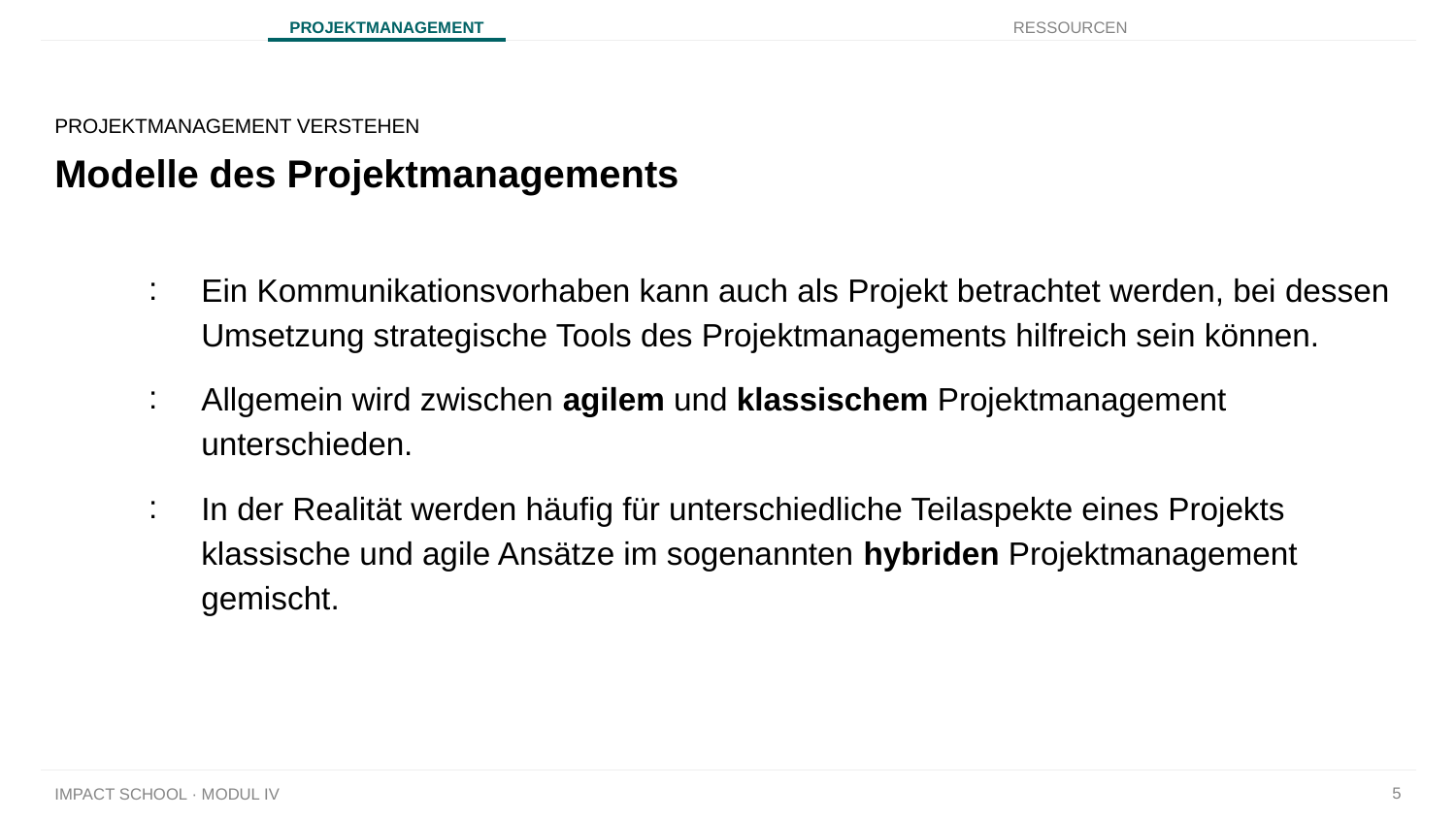

PROJEKTMANAGEMENT VERSTEHEN
# Modelle des Projektmanagements
Ein Kommunikationsvorhaben kann auch als Projekt betrachtet werden, bei dessen Umsetzung strategische Tools des Projektmanagements hilfreich sein können.
Allgemein wird zwischen agilem und klassischem Projektmanagement unterschieden.
In der Realität werden häufig für unterschiedliche Teilaspekte eines Projekts klassische und agile Ansätze im sogenannten hybriden Projektmanagement gemischt.